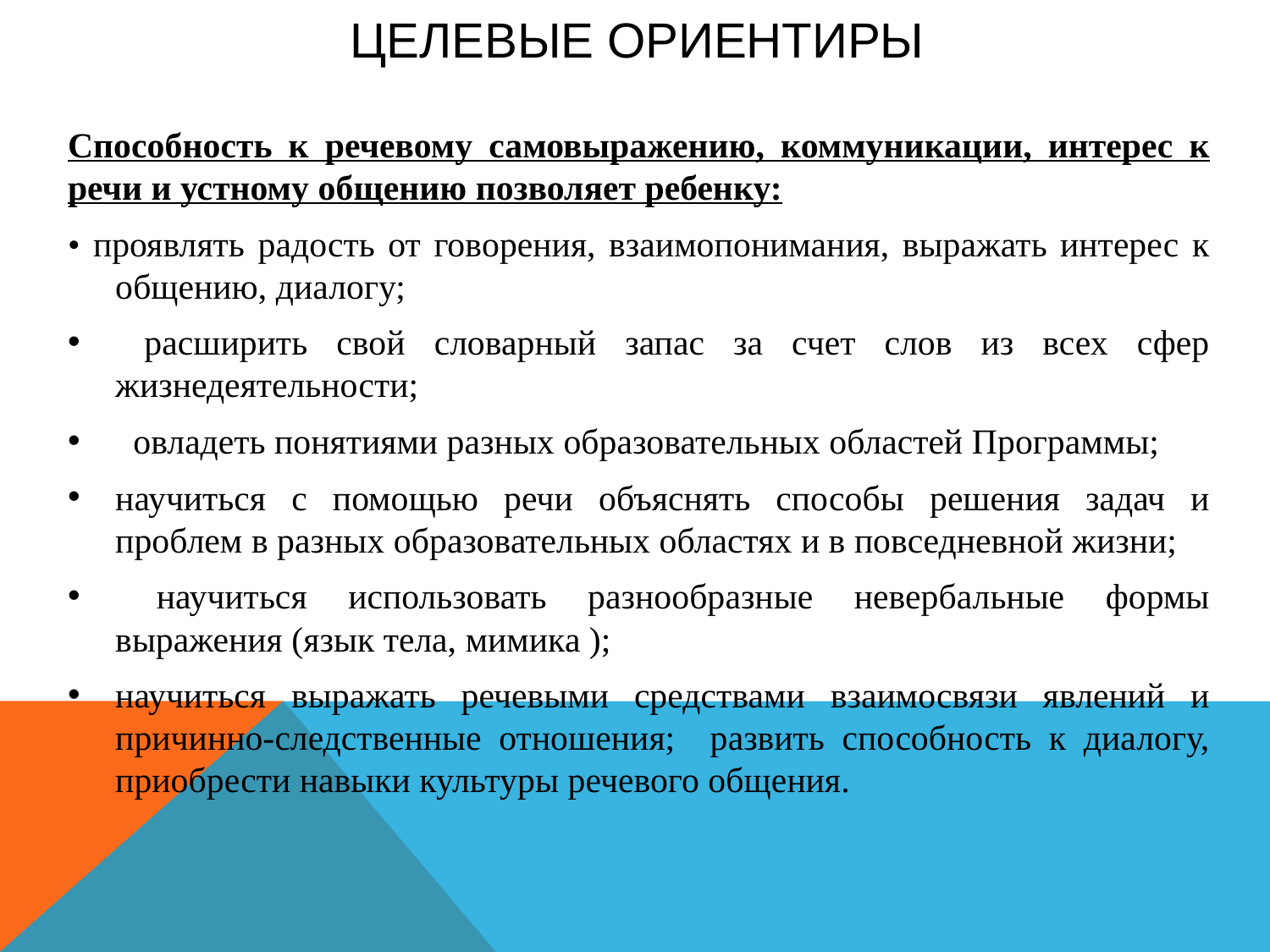

# ЦЕЛЕВЫЕ ОРИЕНТИРЫ
Способность к речевому самовыражению, коммуникации, интерес к речи и устному общению позволяет ребенку:
• проявлять радость от говорения, взаимопонимания, выражать интерес к общению, диалогу;
 расширить свой словарный запас за счет слов из всех сфер жизнедеятельности;
  овладеть понятиями разных образовательных областей Программы;
научиться с помощью речи объяснять способы решения задач и проблем в разных образовательных областях и в повседневной жизни;
 научиться использовать разнообразные невербальные формы выражения (язык тела, мимика );
научиться выражать речевыми средствами взаимосвязи явлений и причинно-следственные отношения;  развить способность к диалогу, приобрести навыки культуры речевого общения.